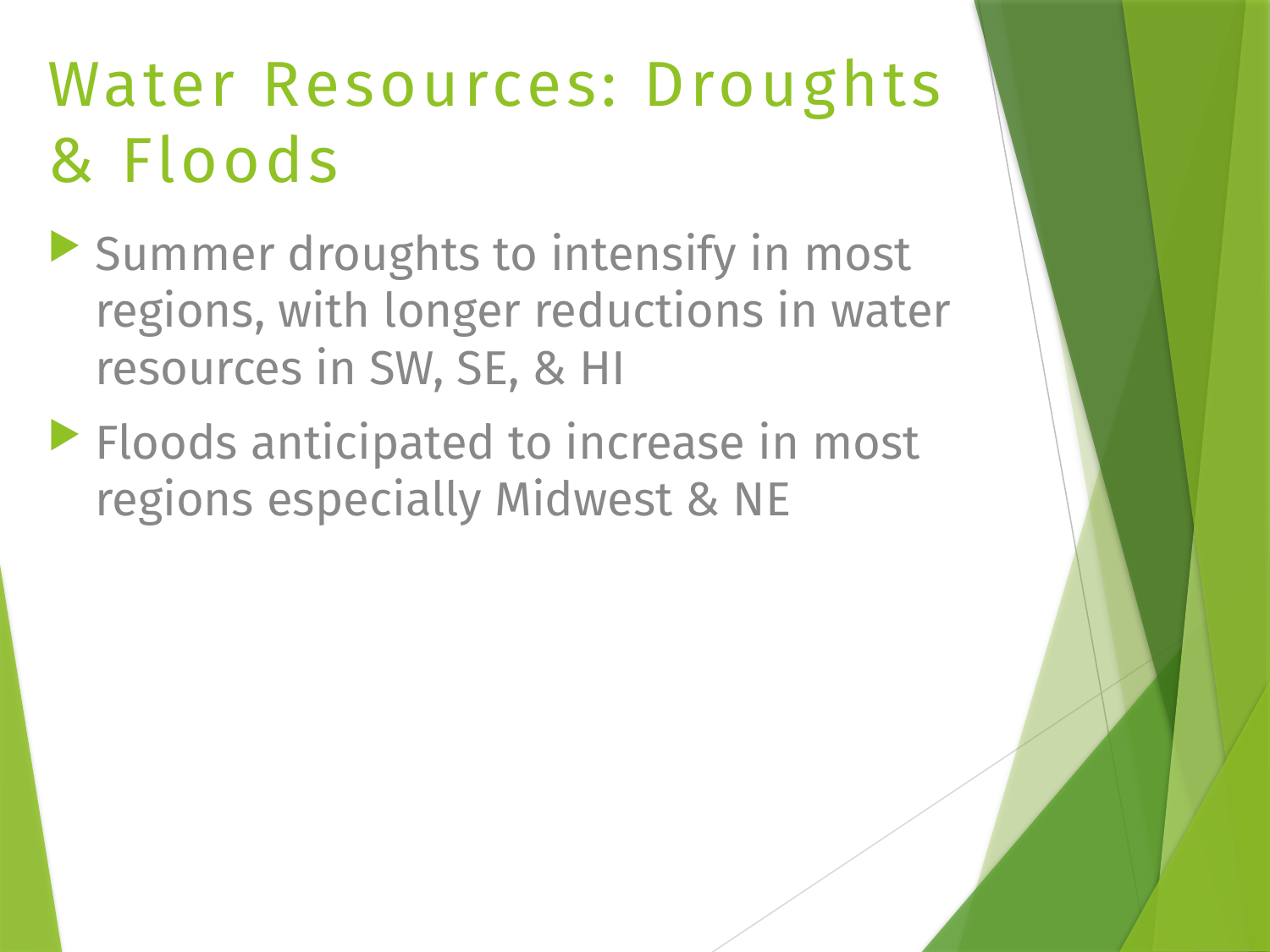

# Water Resources: Droughts & Floods
Summer droughts to intensify in most regions, with longer reductions in water resources in SW, SE, & HI
Floods anticipated to increase in most regions especially Midwest & NE